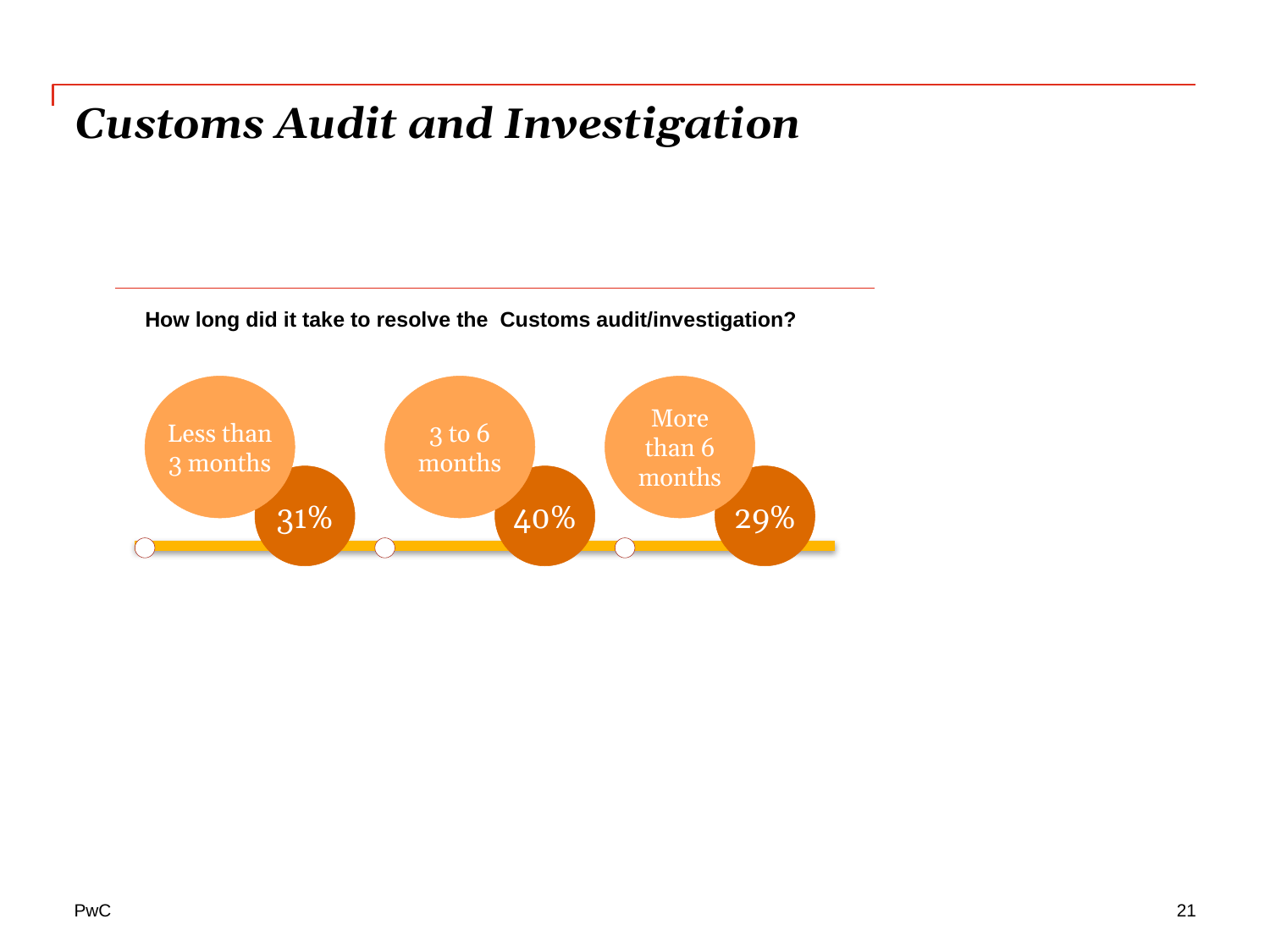

Customs Audit and Investigation
# How long did it take to resolve the  Customs audit/investigation?
Less than 3 months
3 to 6 months
More than 6 months
31%
40%
29%

21